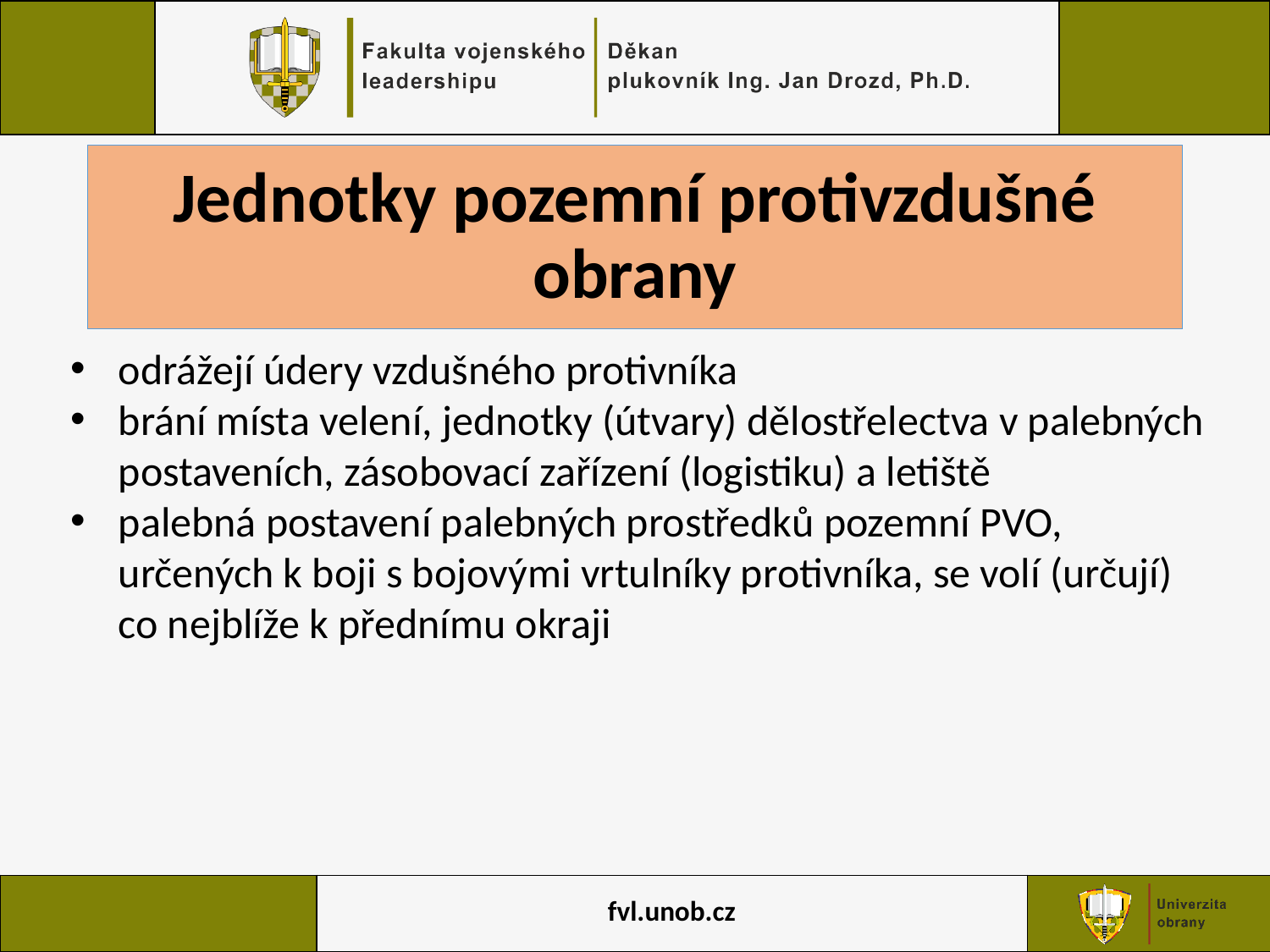

# Jednotky pozemní protivzdušné obrany
odrážejí údery vzdušného protivníka
brání místa velení, jednotky (útvary) dělostřelectva v palebných postaveních, zásobovací zařízení (logistiku) a letiště
palebná postavení palebných prostředků pozemní PVO, určených k boji s bojovými vrtulníky protivníka, se volí (určují) co nejblíže k přednímu okraji